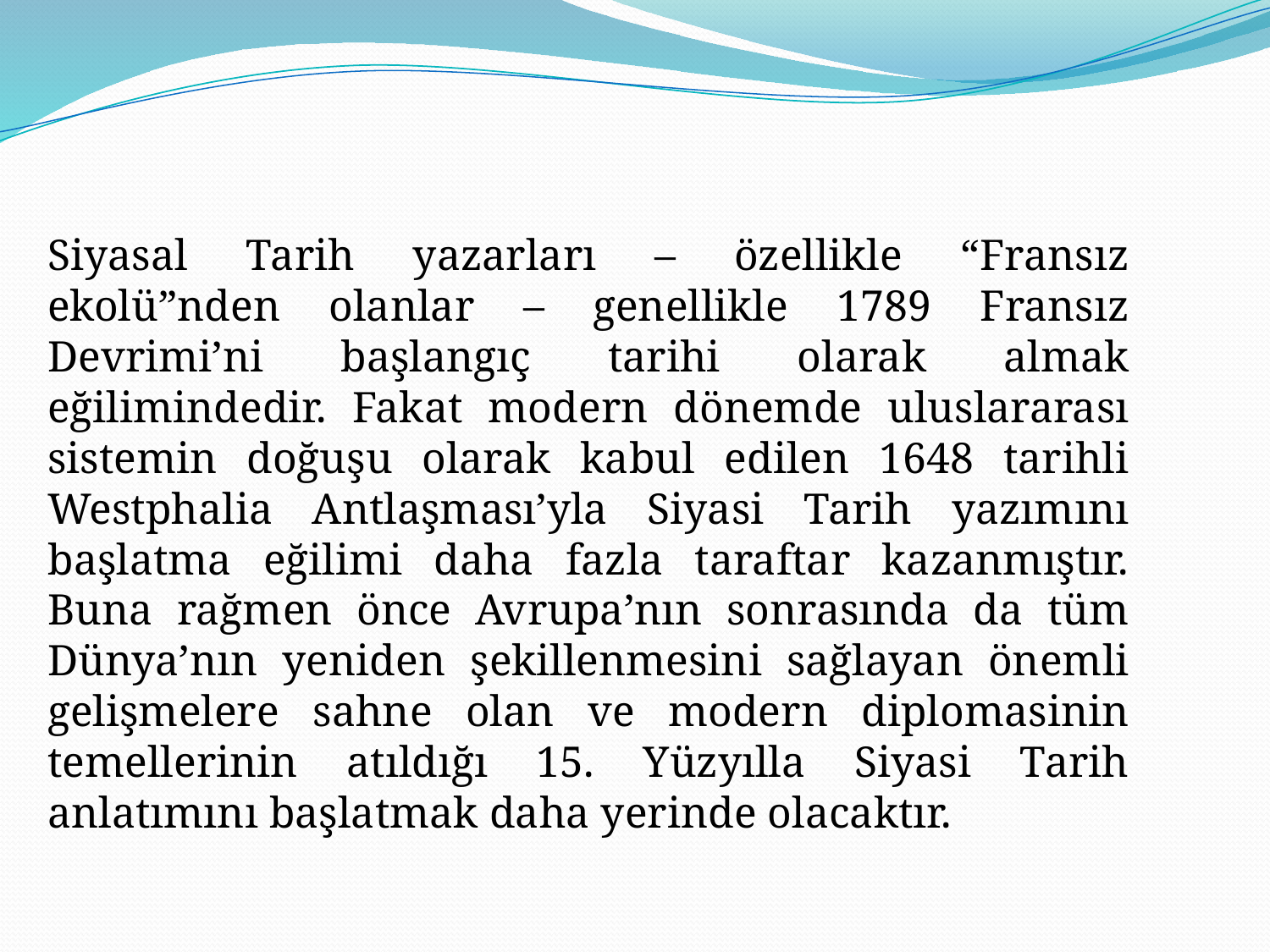

Siyasal Tarih yazarları – özellikle “Fransız ekolü”nden olanlar – genellikle 1789 Fransız Devrimi’ni başlangıç tarihi olarak almak eğilimindedir. Fakat modern dönemde uluslararası sistemin doğuşu olarak kabul edilen 1648 tarihli Westphalia Antlaşması’yla Siyasi Tarih yazımını başlatma eğilimi daha fazla taraftar kazanmıştır. Buna rağmen önce Avrupa’nın sonrasında da tüm Dünya’nın yeniden şekillenmesini sağlayan önemli gelişmelere sahne olan ve modern diplomasinin temellerinin atıldığı 15. Yüzyılla Siyasi Tarih anlatımını başlatmak daha yerinde olacaktır.